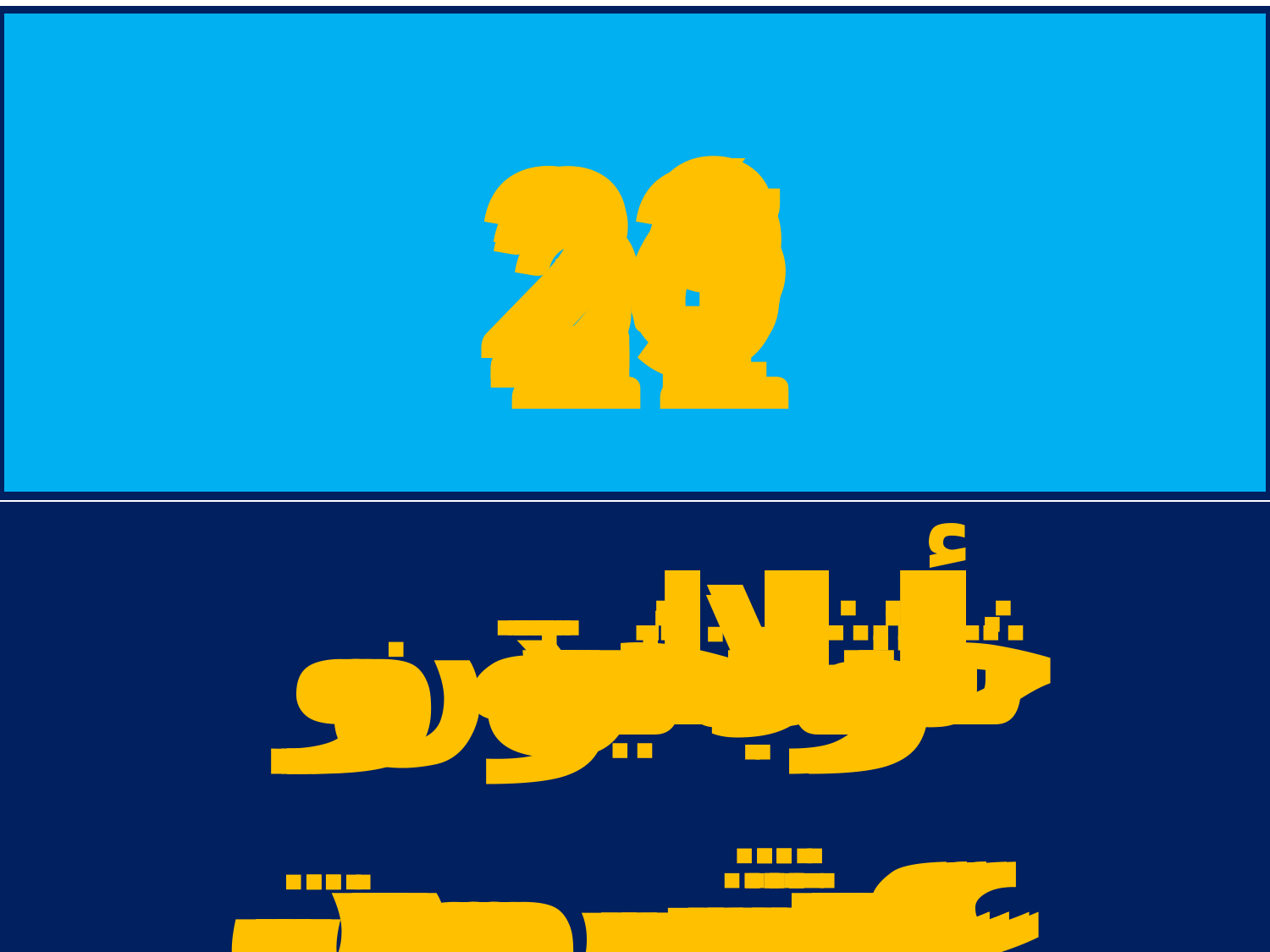

23
26
28
29
30
24
25
27
21
22

ستة و عشرون
واحد و عشرون
اثنان و عشرون
ثلاثة و عشرون
أربعة و عشرون
سبعة و عشرون
تسعة و عشرون
ثمانية و عشرون
خمسة و عشرون
ثلاثون